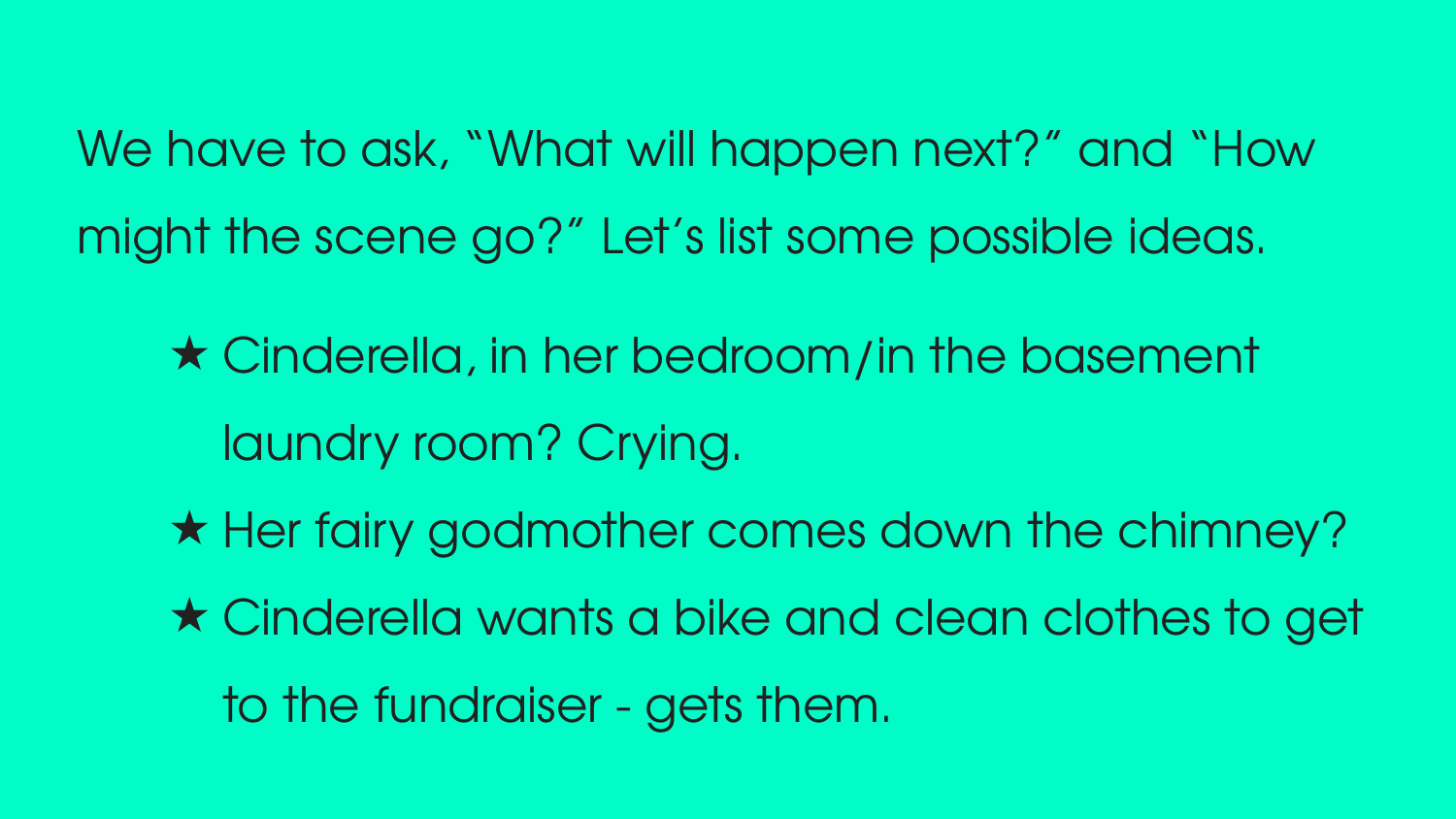

We have to ask, “What will happen next?” and “How might the scene go?” Let’s list some possible ideas.
Cinderella, in her bedroom/in the basement laundry room? Crying.
Her fairy godmother comes down the chimney?
Cinderella wants a bike and clean clothes to get to the fundraiser - gets them.